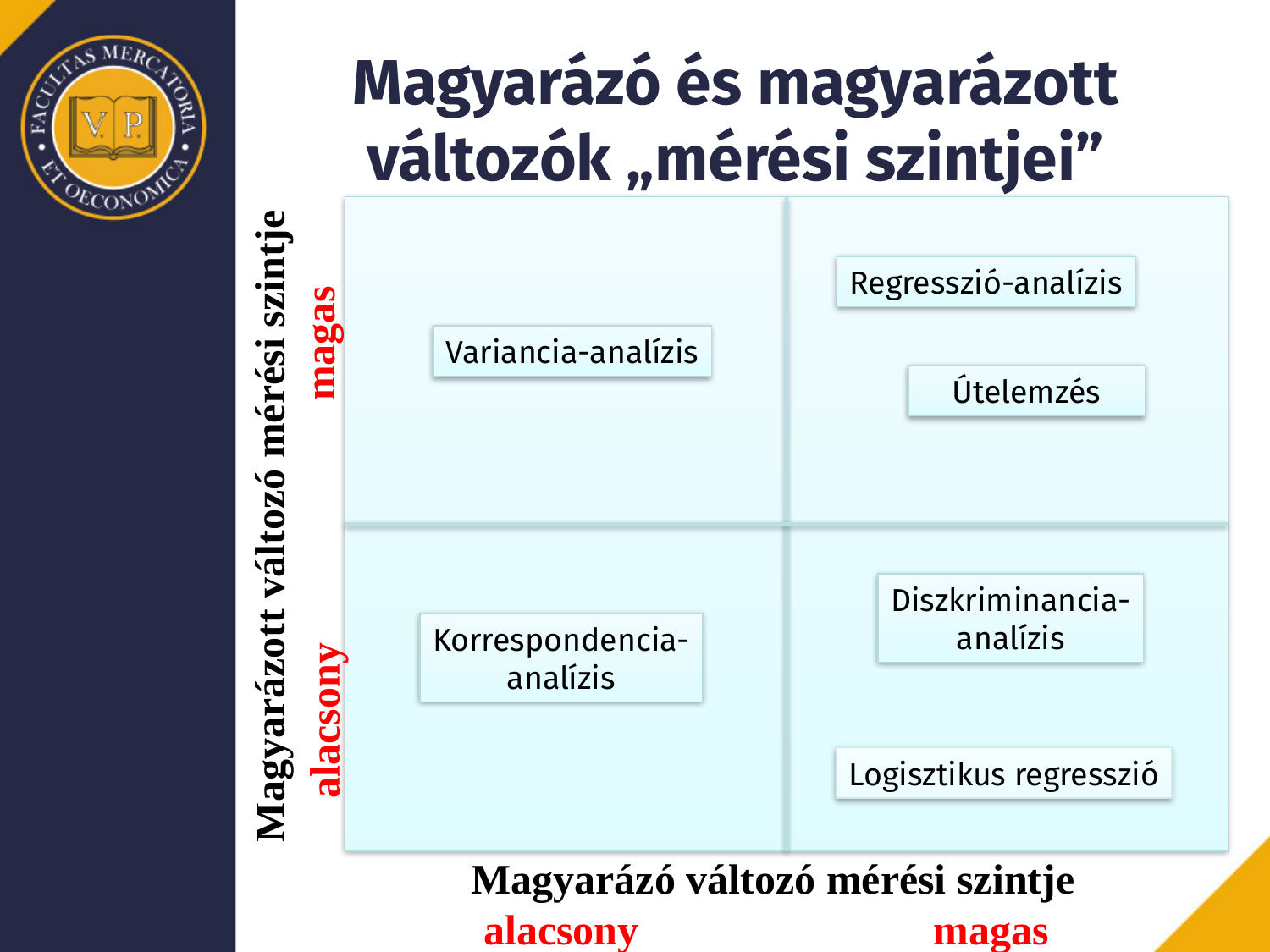

# Magyarázó és magyarázott változók „mérési szintjei”

Regresszió-analízis
magas
Variancia-analízis
Útelemzés
Magyarázott változó mérési szintje
Diszkriminancia-
analízis
Korrespondencia-
analízis
alacsony
Logisztikus regresszió
Magyarázó változó mérési szintje
alacsony
magas